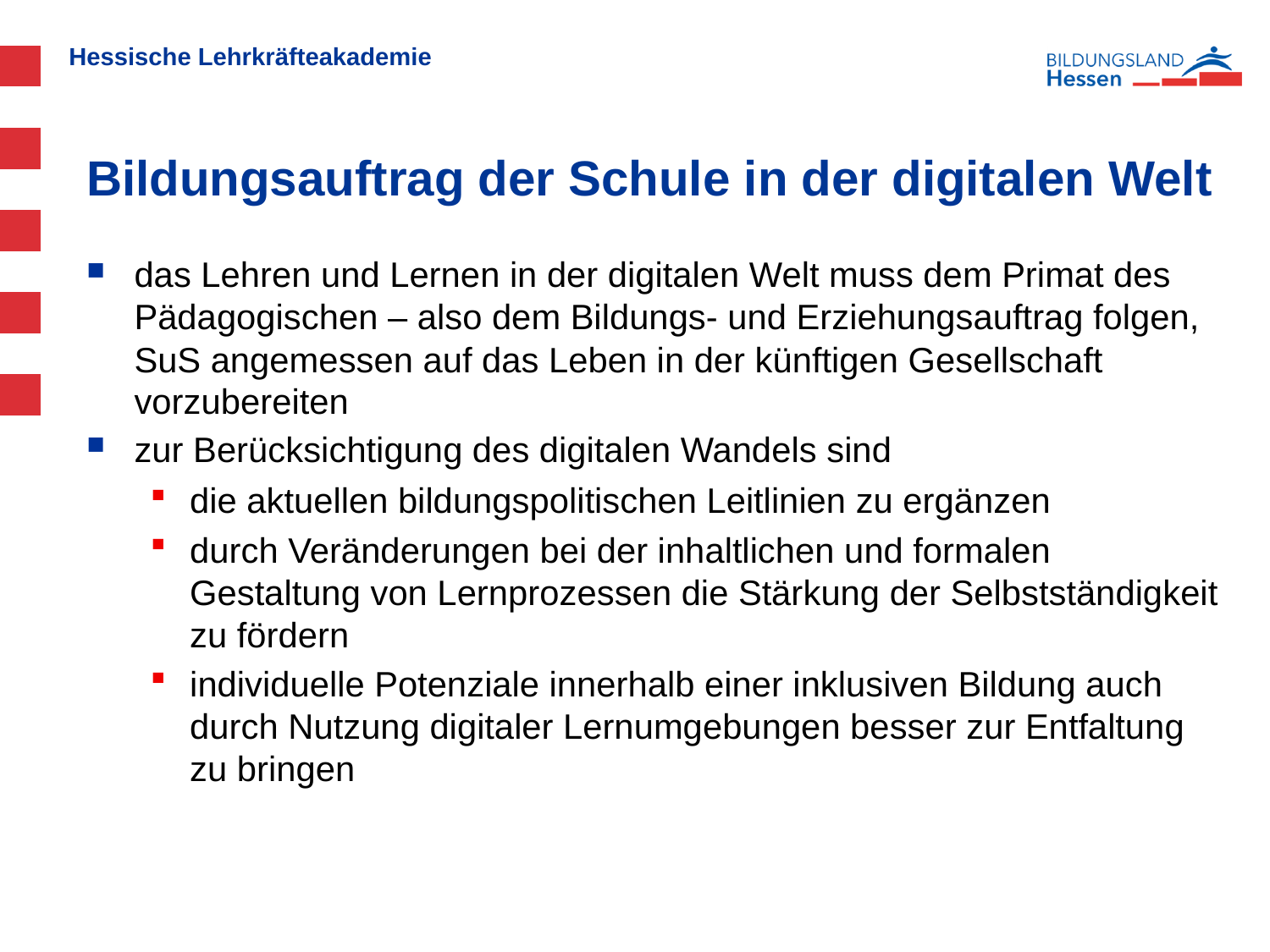

# Bildungsauftrag der Schule in der digitalen Welt
das Lehren und Lernen in der digitalen Welt muss dem Primat des Pädagogischen – also dem Bildungs- und Erziehungsauftrag folgen, SuS angemessen auf das Leben in der künftigen Gesellschaft vorzubereiten
zur Berücksichtigung des digitalen Wandels sind
die aktuellen bildungspolitischen Leitlinien zu ergänzen
durch Veränderungen bei der inhaltlichen und formalen Gestaltung von Lernprozessen die Stärkung der Selbstständigkeit zu fördern
individuelle Potenziale innerhalb einer inklusiven Bildung auch durch Nutzung digitaler Lernumgebungen besser zur Entfaltung zu bringen